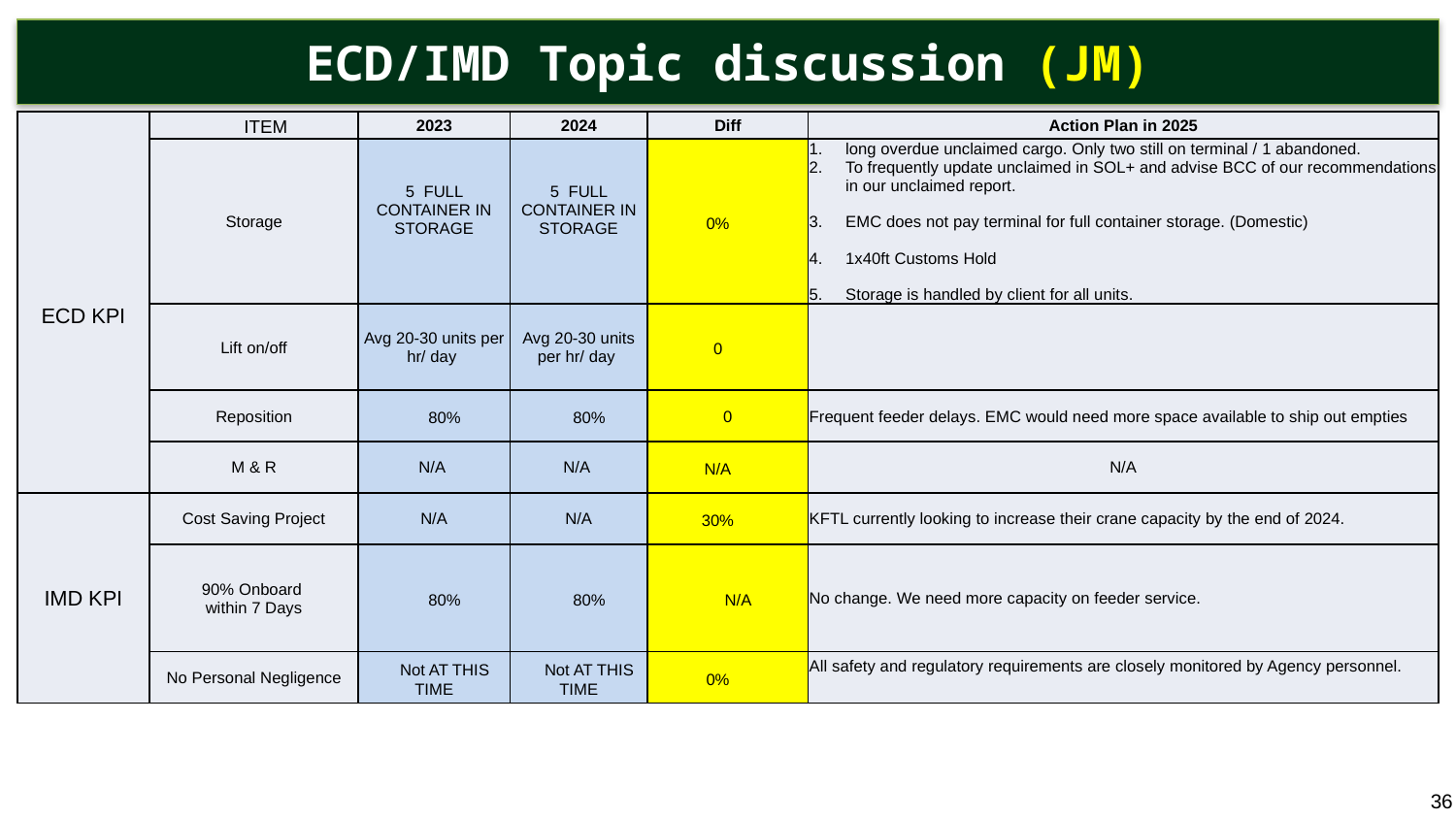

ECD/IMD Topic discussion (JM)
| ECD KPI | ITEM | 2023 | 2024 | Diff | Action Plan in 2025 |
| --- | --- | --- | --- | --- | --- |
| ECD KPI | Storage | 5 FULL CONTAINER IN STORAGE | 5 FULL CONTAINER IN STORAGE | 0% | long overdue unclaimed cargo. Only two still on terminal / 1 abandoned. To frequently update unclaimed in SOL+ and advise BCC of our recommendations in our unclaimed report. EMC does not pay terminal for full container storage. (Domestic) 1x40ft Customs Hold Storage is handled by client for all units. |
|  | Lift on/off | Avg 20-30 units per hr/ day | Avg 20-30 units per hr/ day | 0 |  |
|  | Reposition | 80% | 80% | 0 | Frequent feeder delays. EMC would need more space available to ship out empties |
|  | M & R | N/A | N/A | N/A | N/A |
| IMD KPI | Cost Saving Project | N/A | N/A | 30% | KFTL currently looking to increase their crane capacity by the end of 2024. |
|  | 90% Onboard within 7 Days | 80% | 80% | N/A | No change. We need more capacity on feeder service. |
|  | No Personal Negligence | Not AT THIS TIME | Not AT THIS TIME | 0% | All safety and regulatory requirements are closely monitored by Agency personnel. |
36